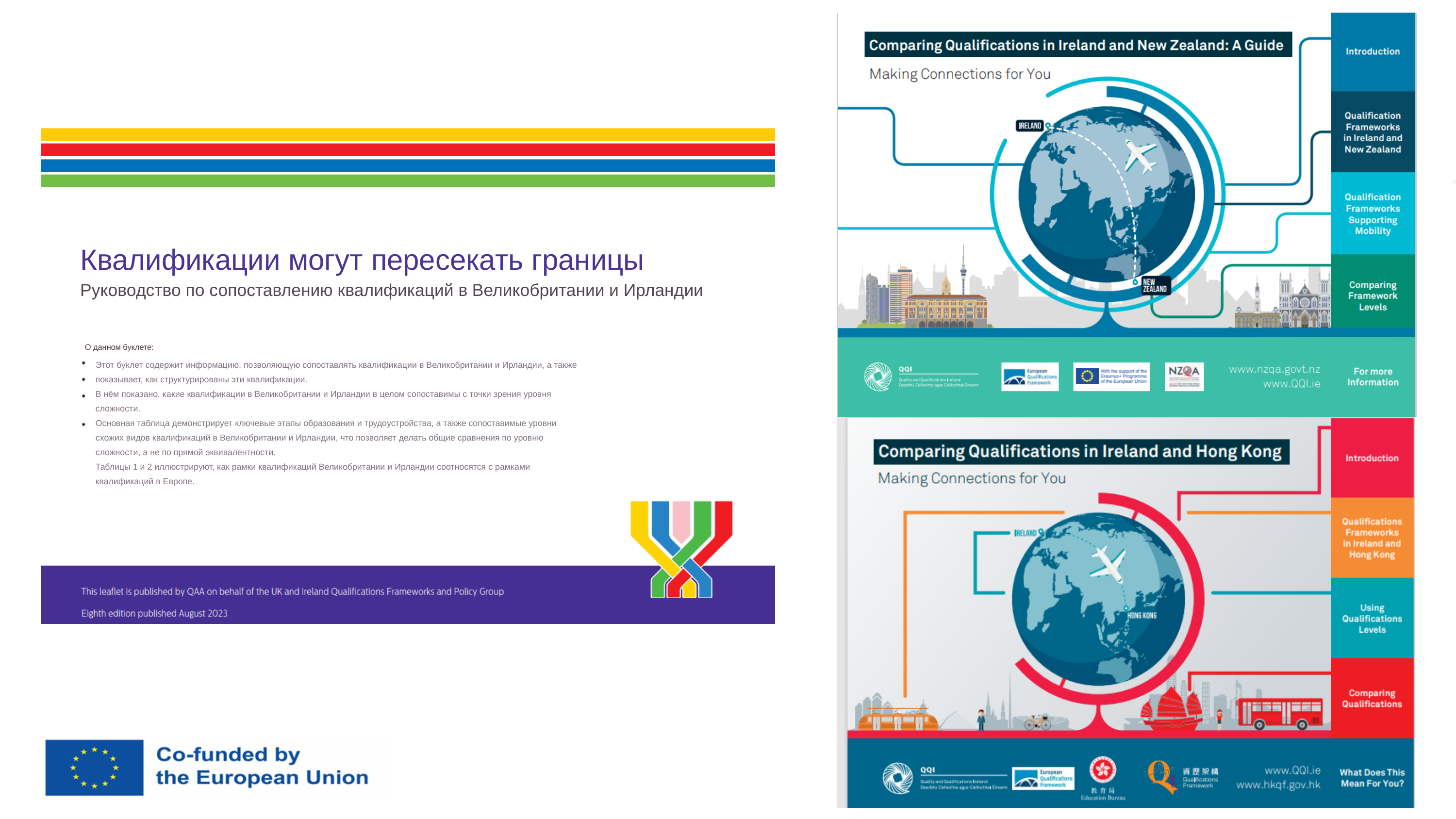

Квалификации могут пересекать границы
Руководство по сопоставлению квалификаций в Великобритании и Ирландии
О данном буклете:

Этот буклет содержит информацию, позволяющую сопоставлять квалификации в Великобритании и Ирландии, а также показывает, как структурированы эти квалификации.
В нём показано, какие квалификации в Великобритании и Ирландии в целом сопоставимы с точки зрения уровня сложности.
Основная таблица демонстрирует ключевые этапы образования и трудоустройства, а также сопоставимые уровни схожих видов квалификаций в Великобритании и Ирландии, что позволяет делать общие сравнения по уровню сложности, а не по прямой эквивалентности.
Таблицы 1 и 2 иллюстрируют, как рамки квалификаций Великобритании и Ирландии соотносятся с рамками квалификаций в Европе.